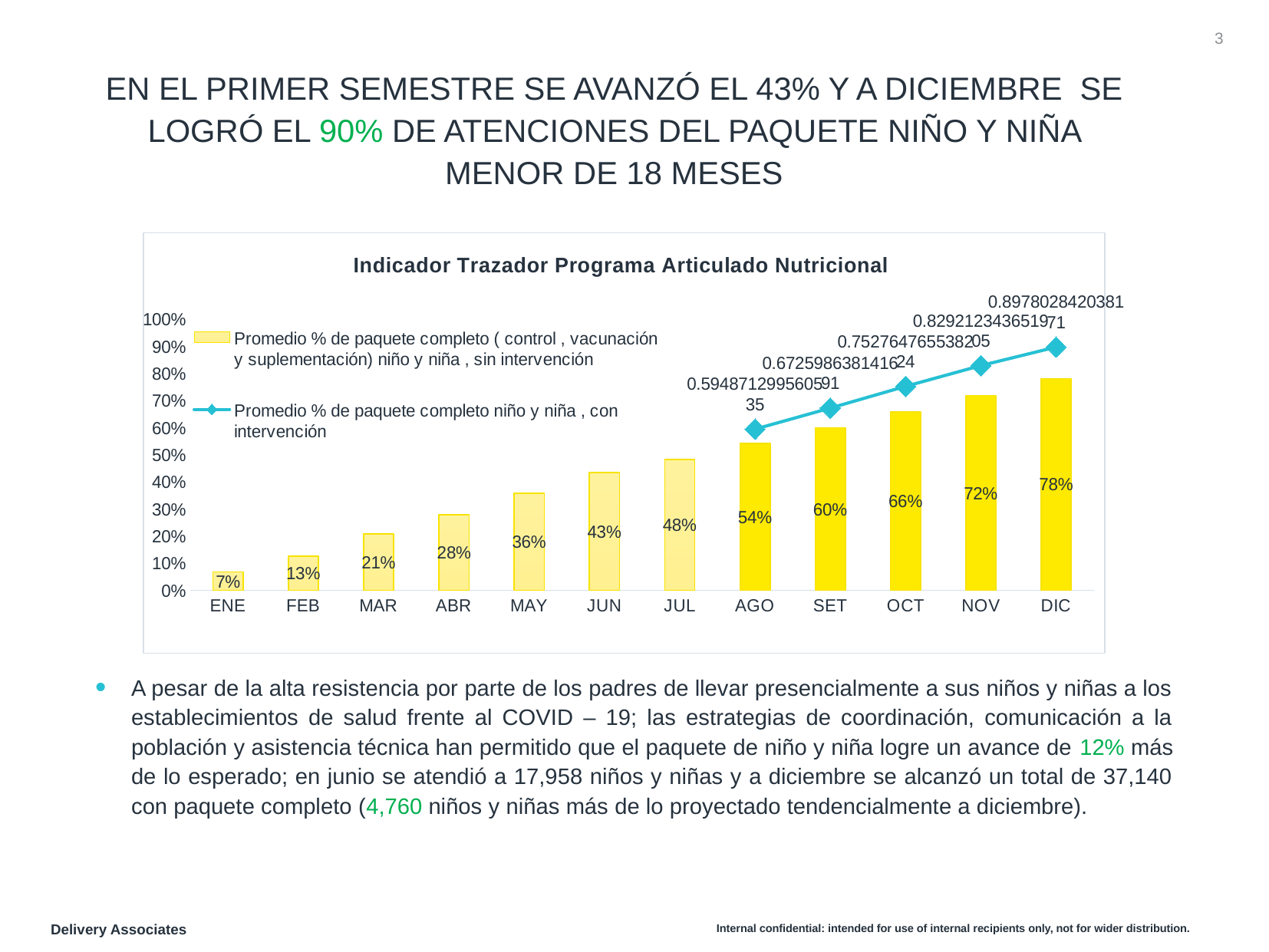

3
EN EL PRIMER SEMESTRE SE AVANZÓ EL 43% Y A DICIEMBRE  SE LOGRÓ EL 90% DE ATENCIONES DEL PAQUETE NIÑO Y NIÑA MENOR DE 18 MESES

### Chart: Indicador Trazador Programa Articulado Nutricional

| Category | Promedio % de paquete completo ( control , vacunación y suplementación) niño y niña , sin intervención | Promedio % de paquete completo niño y niña , con intervención  |
|---|---|---|
| ENE | 0.06840681895011348 | None |
| FEB | 0.12684116482348964 | None |
| MAR | 0.20893900613319166 | None |
| ABR | 0.2786014391268653 | None |
| MAY | 0.35777756314289855 | None |
| JUN | 0.43427343410440916 | None |
| JUL | 0.4833011011286633 | None |
| AGO | 0.5416417292617437 | 0.5948712995605351 |
| SET | 0.6006234728553678 | 0.6725986381416912 |
| OCT | 0.6583507128071437 | 0.7527647655382238 |
| NOV | 0.719401499296845 | 0.8292123436519051 |
| DIC | 0.7818612063553387 | 0.8978028420381711 |
A pesar de la alta resistencia por parte de los padres de llevar presencialmente a sus niños y niñas a los establecimientos de salud frente al COVID – 19; las estrategias de coordinación, comunicación a la población y asistencia técnica han permitido que el paquete de niño y niña logre un avance de 12% más de lo esperado; en junio se atendió a 17,958 niños y niñas y a diciembre se alcanzó un total de 37,140 con paquete completo (4,760 niños y niñas más de lo proyectado tendencialmente a diciembre).